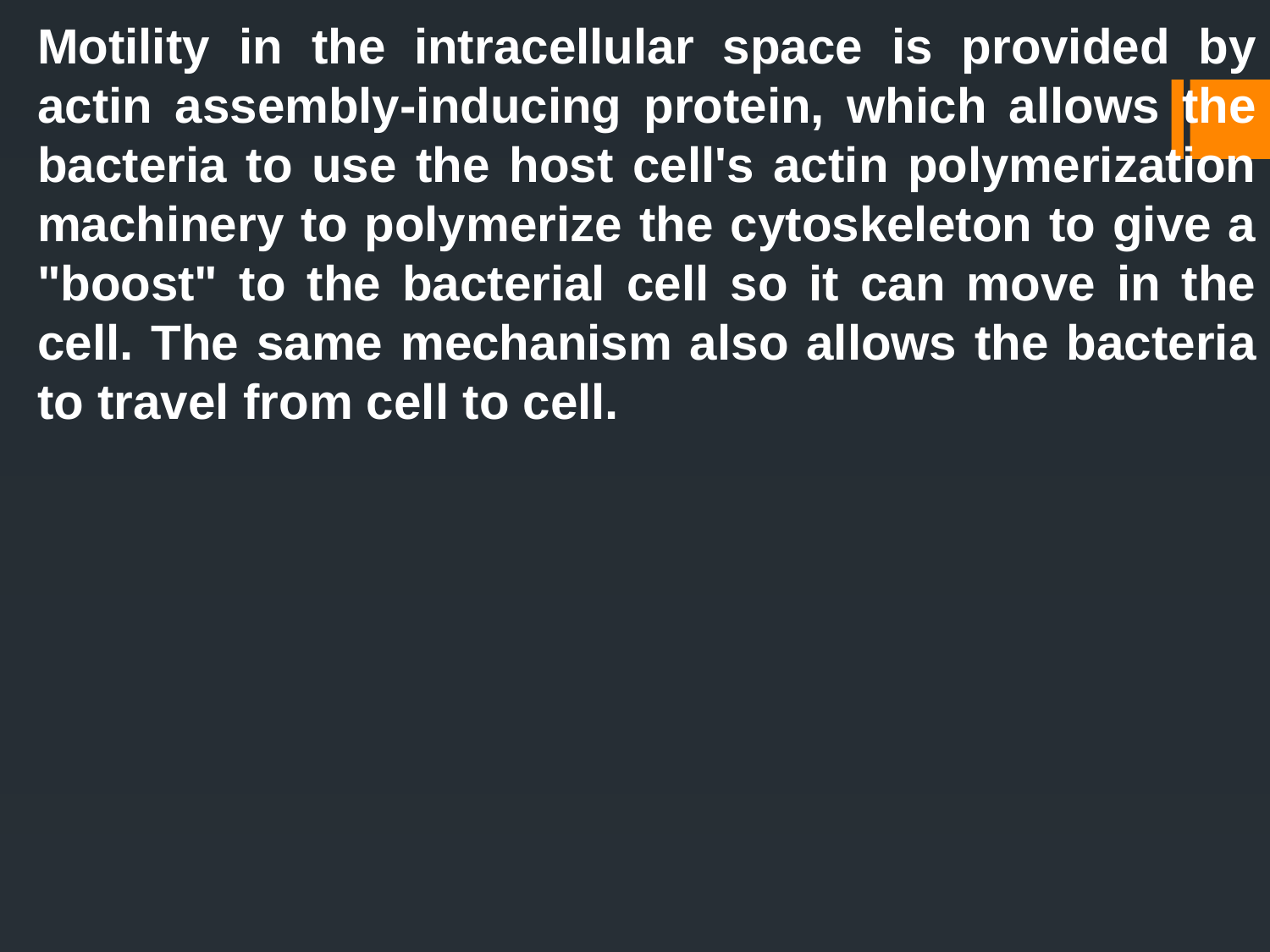

Motility in the intracellular space is provided by actin assembly-inducing protein, which allows the bacteria to use the host cell's actin polymerization machinery to polymerize the cytoskeleton to give a "boost" to the bacterial cell so it can move in the cell. The same mechanism also allows the bacteria to travel from cell to cell.